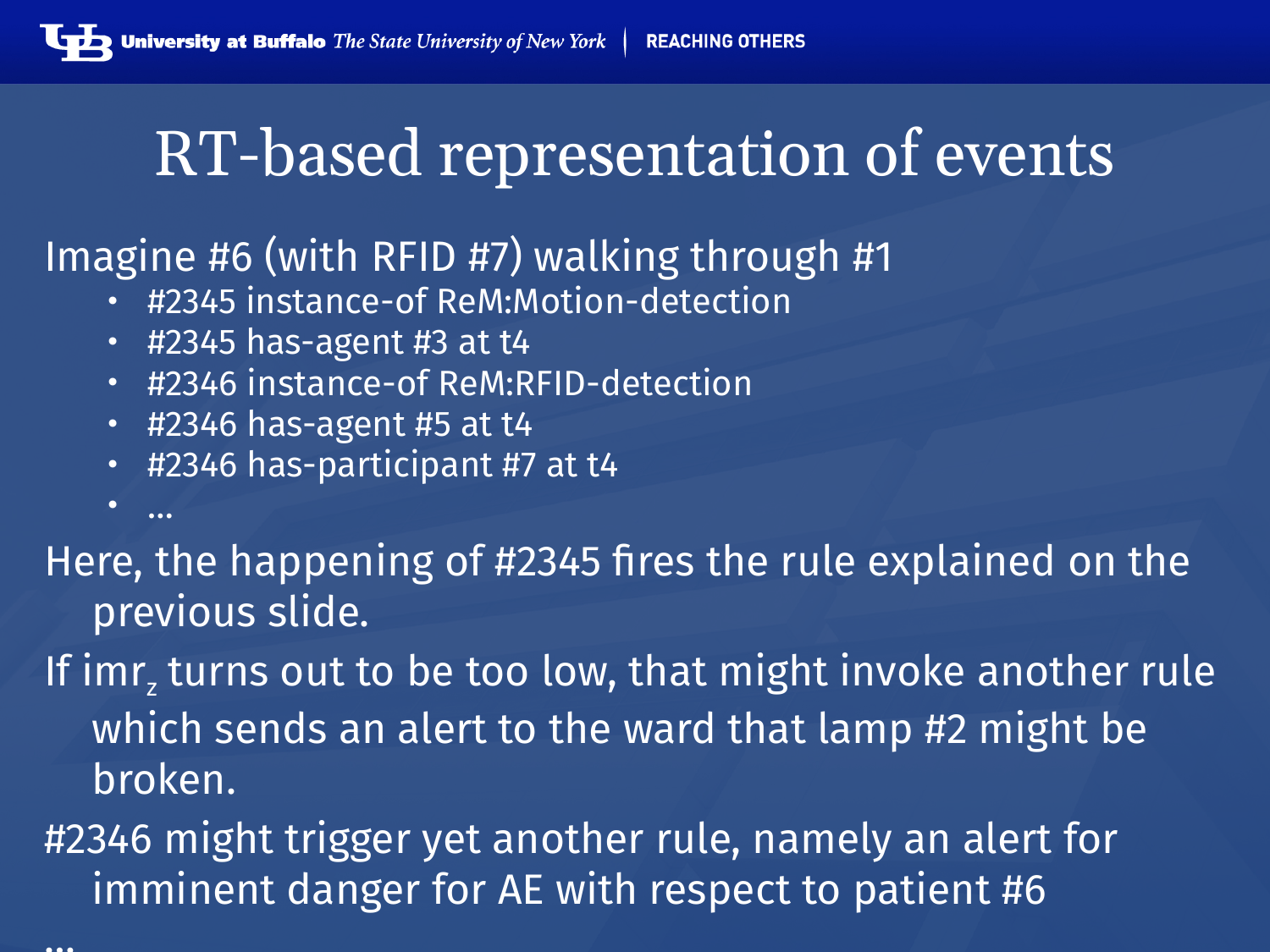

# RT-based representation of events
Imagine #6 (with RFID #7) walking through #1
#2345 instance-of ReM:Motion-detection
#2345 has-agent #3 at t4
#2346 instance-of ReM:RFID-detection
#2346 has-agent #5 at t4
#2346 has-participant #7 at t4
…
Here, the happening of #2345 fires the rule explained on the previous slide.
If imrz turns out to be too low, that might invoke another rule which sends an alert to the ward that lamp #2 might be broken.
#2346 might trigger yet another rule, namely an alert for imminent danger for AE with respect to patient #6
…